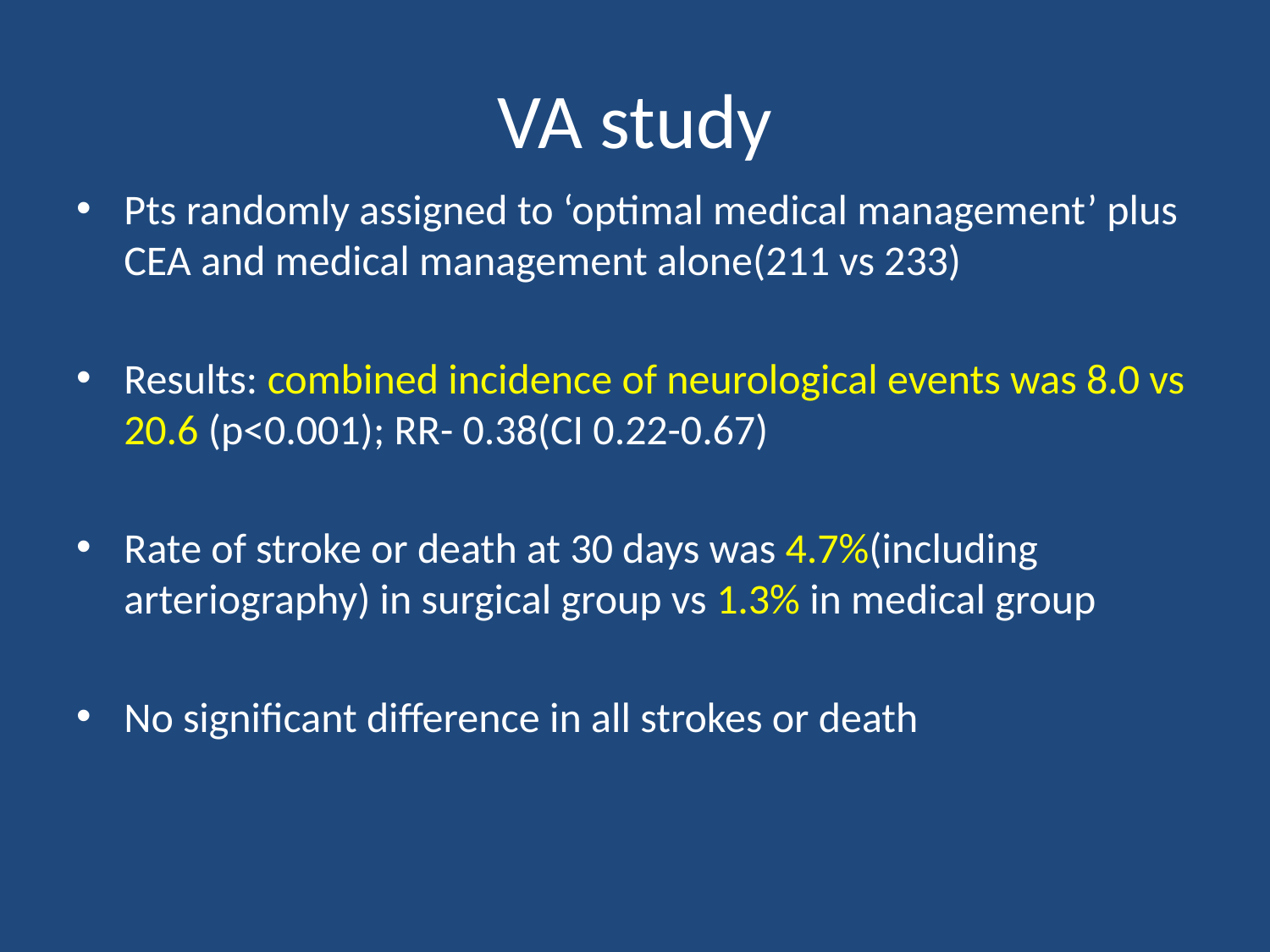

# VA study
Pts randomly assigned to ‘optimal medical management’ plus CEA and medical management alone(211 vs 233)

Results: combined incidence of neurological events was 8.0 vs 20.6 (p<0.001); RR- 0.38(CI 0.22-0.67)

Rate of stroke or death at 30 days was 4.7%(including arteriography) in surgical group vs 1.3% in medical group

No significant difference in all strokes or death